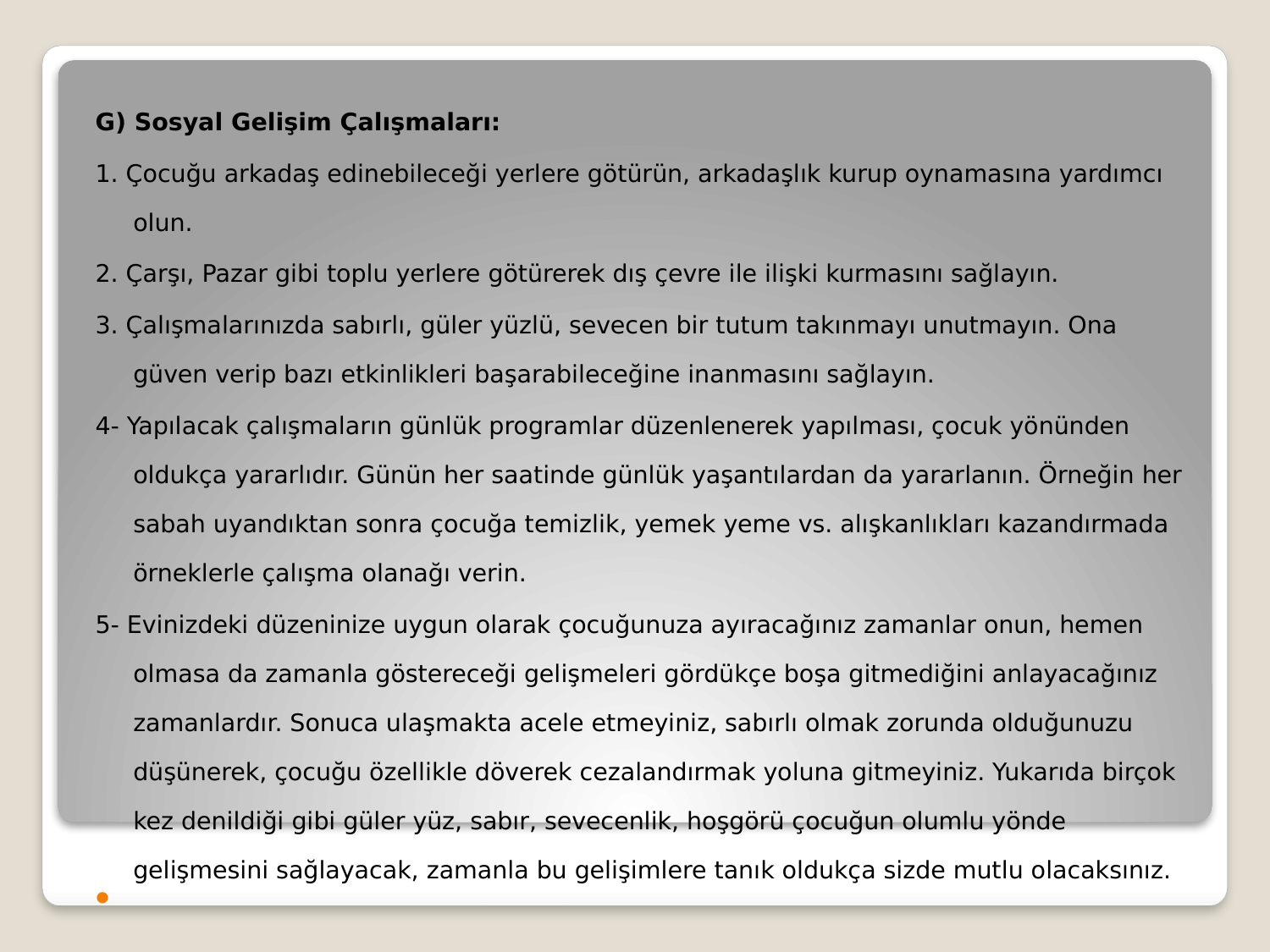

G) Sosyal Gelişim Çalışmaları:
1. Çocuğu arkadaş edinebileceği yerlere götürün, arkadaşlık kurup oynamasına yardımcı olun.
2. Çarşı, Pazar gibi toplu yerlere götürerek dış çevre ile ilişki kurmasını sağlayın.
3. Çalışmalarınızda sabırlı, güler yüzlü, sevecen bir tutum takınmayı unutmayın. Ona güven verip bazı etkinlikleri başarabileceğine inanmasını sağlayın.
4- Yapılacak çalışmaların günlük programlar düzenlenerek yapılması, çocuk yönünden oldukça yararlıdır. Günün her saatinde günlük yaşantılardan da yararlanın. Örneğin her sabah uyandıktan sonra çocuğa temizlik, yemek yeme vs. alışkanlıkları kazandırmada örneklerle çalışma olanağı verin.
5- Evinizdeki düzeninize uygun olarak çocuğunuza ayıracağınız zamanlar onun, hemen olmasa da zamanla göstereceği gelişmeleri gördükçe boşa gitmediğini anlayacağınız zamanlardır. Sonuca ulaşmakta acele etmeyiniz, sabırlı olmak zorunda olduğunuzu düşünerek, çocuğu özellikle döverek cezalandırmak yoluna gitmeyiniz. Yukarıda birçok kez denildiği gibi güler yüz, sabır, sevecenlik, hoşgörü çocuğun olumlu yönde gelişmesini sağlayacak, zamanla bu gelişimlere tanık oldukça sizde mutlu olacaksınız.